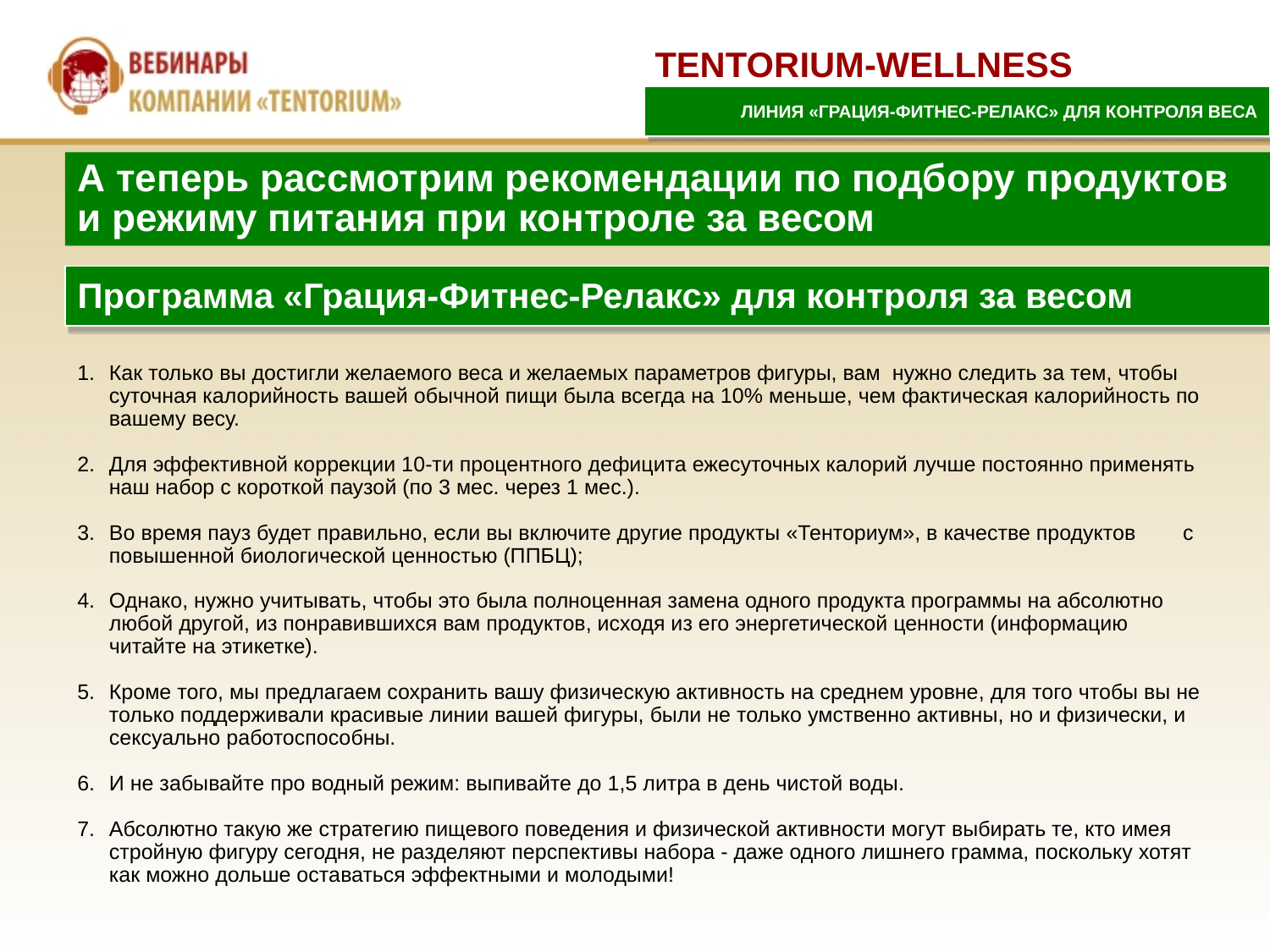

TENTORIUM-WELLNESS
ЛИНИЯ «ГРАЦИЯ-ФИТНЕС-РЕЛАКС» ДЛЯ КОНТРОЛЯ ВЕСА
А теперь рассмотрим рекомендации по подбору продуктов
и режиму питания при контроле за весом
Программа «Грация-Фитнес-Релакс» для контроля за весом
Как только вы достигли желаемого веса и желаемых параметров фигуры, вам  нужно следить за тем, чтобы суточная калорийность вашей обычной пищи была всегда на 10% меньше, чем фактическая калорийность по вашему весу.

Для эффективной коррекции 10-ти процентного дефицита ежесуточных калорий лучше постоянно применять наш набор с короткой паузой (по 3 мес. через 1 мес.).

Во время пауз будет правильно, если вы включите другие продукты «Тенториум», в качестве продуктов        с повышенной биологической ценностью (ППБЦ);

Однако, нужно учитывать, чтобы это была полноценная замена одного продукта программы на абсолютно любой другой, из понравившихся вам продуктов, исходя из его энергетической ценности (информацию читайте на этикетке).

Кроме того, мы предлагаем сохранить вашу физическую активность на среднем уровне, для того чтобы вы не только поддерживали красивые линии вашей фигуры, были не только умственно активны, но и физически, и сексуально работоспособны.

И не забывайте про водный режим: выпивайте до 1,5 литра в день чистой воды.

Абсолютно такую же стратегию пищевого поведения и физической активности могут выбирать те, кто имея стройную фигуру сегодня, не разделяют перспективы набора - даже одного лишнего грамма, поскольку хотят как можно дольше оставаться эффектными и молодыми!